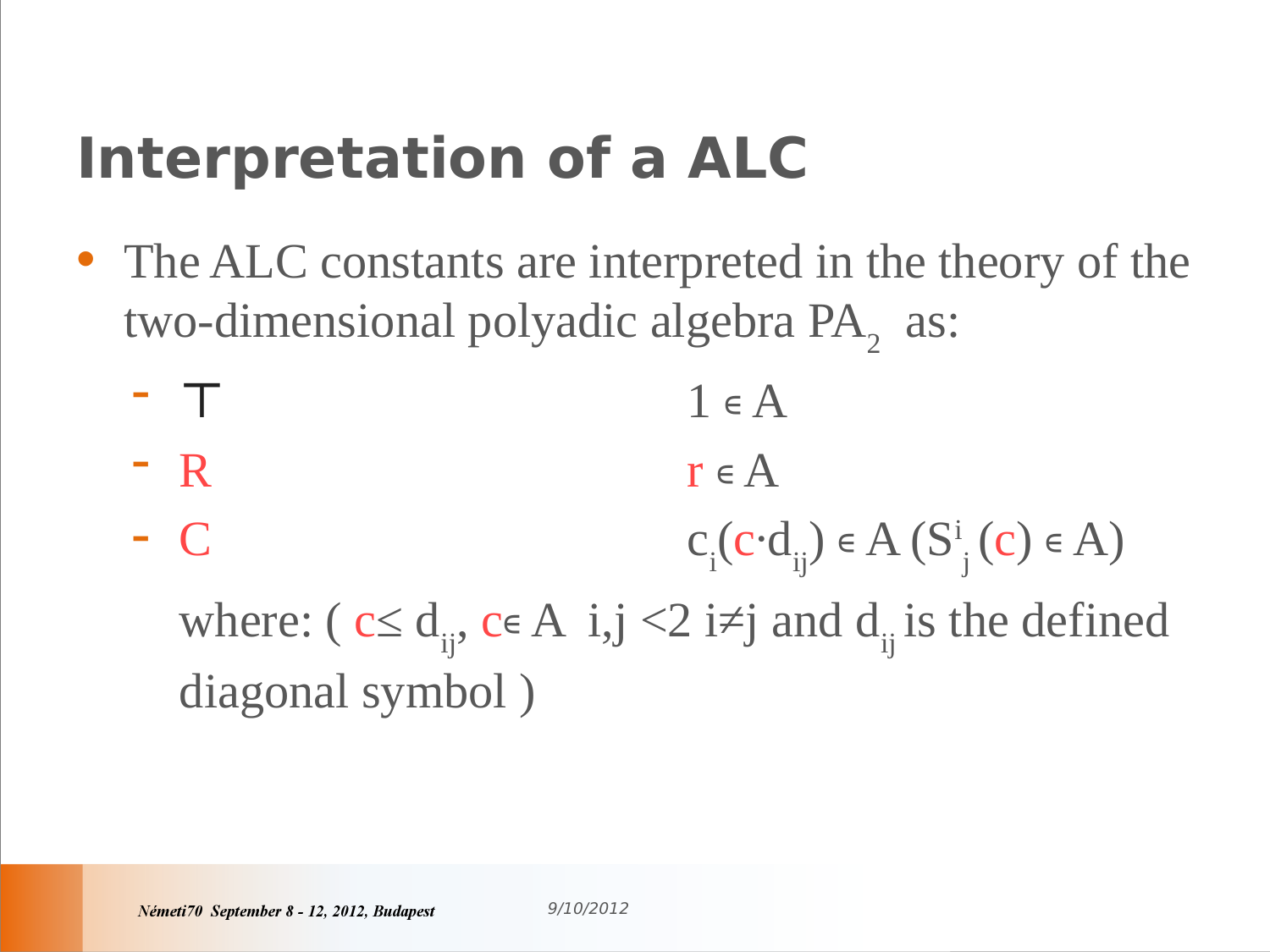

# Interpretation of a ALC
The ALC constants are interpreted in the theory of the two-dimensional polyadic algebra PA2  as:
⊤ 				1 ∊ A
R				r ∊ A
C	 			ci(c∙dij) ∊ A (Sij (c) ∊ A)
	where: ( c≤ dij, c∊ A  i,j <2 i≠j and dij is the defined diagonal symbol )

9/10/2012